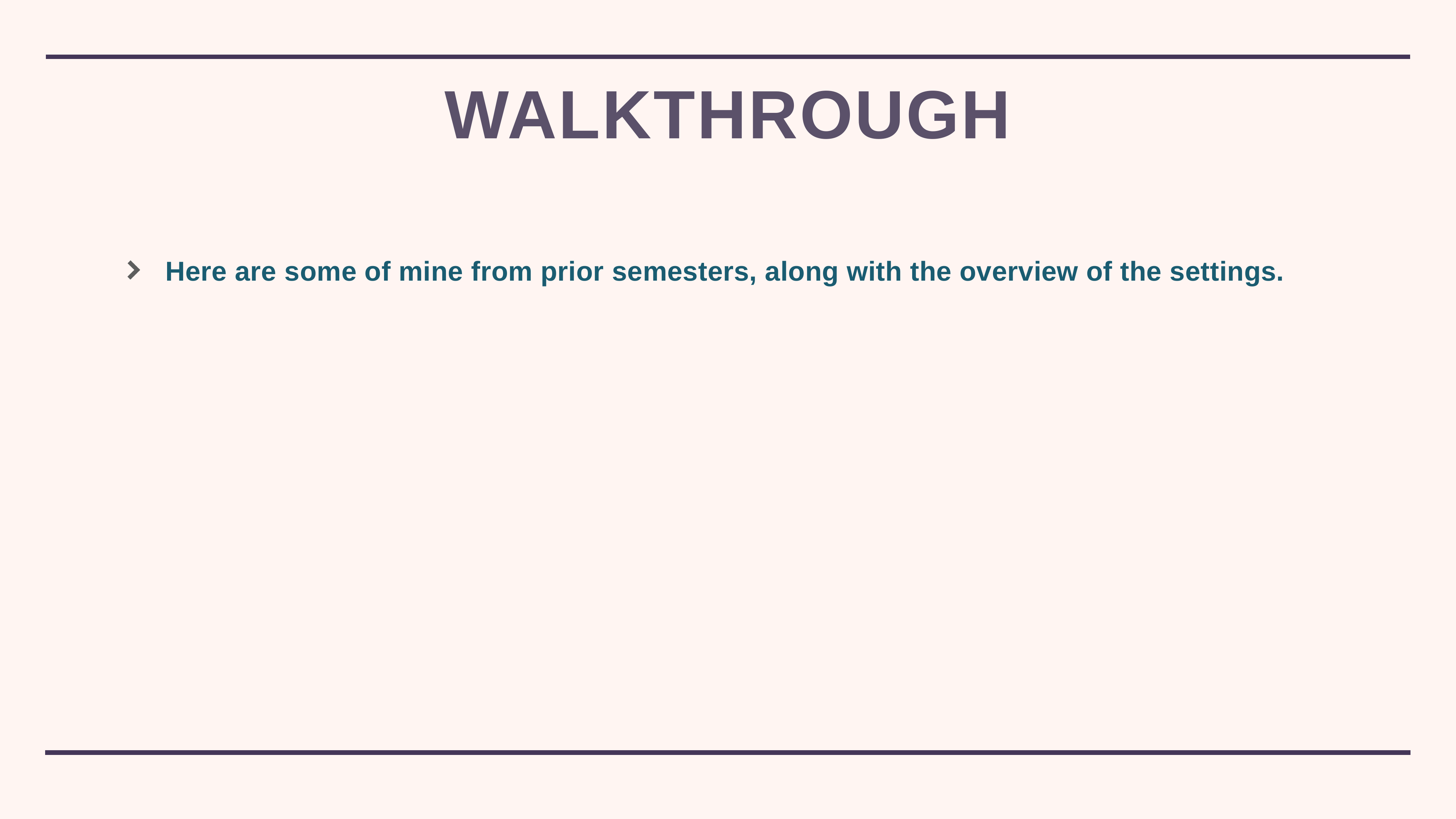

# Walkthrough
Here are some of mine from prior semesters, along with the overview of the settings.